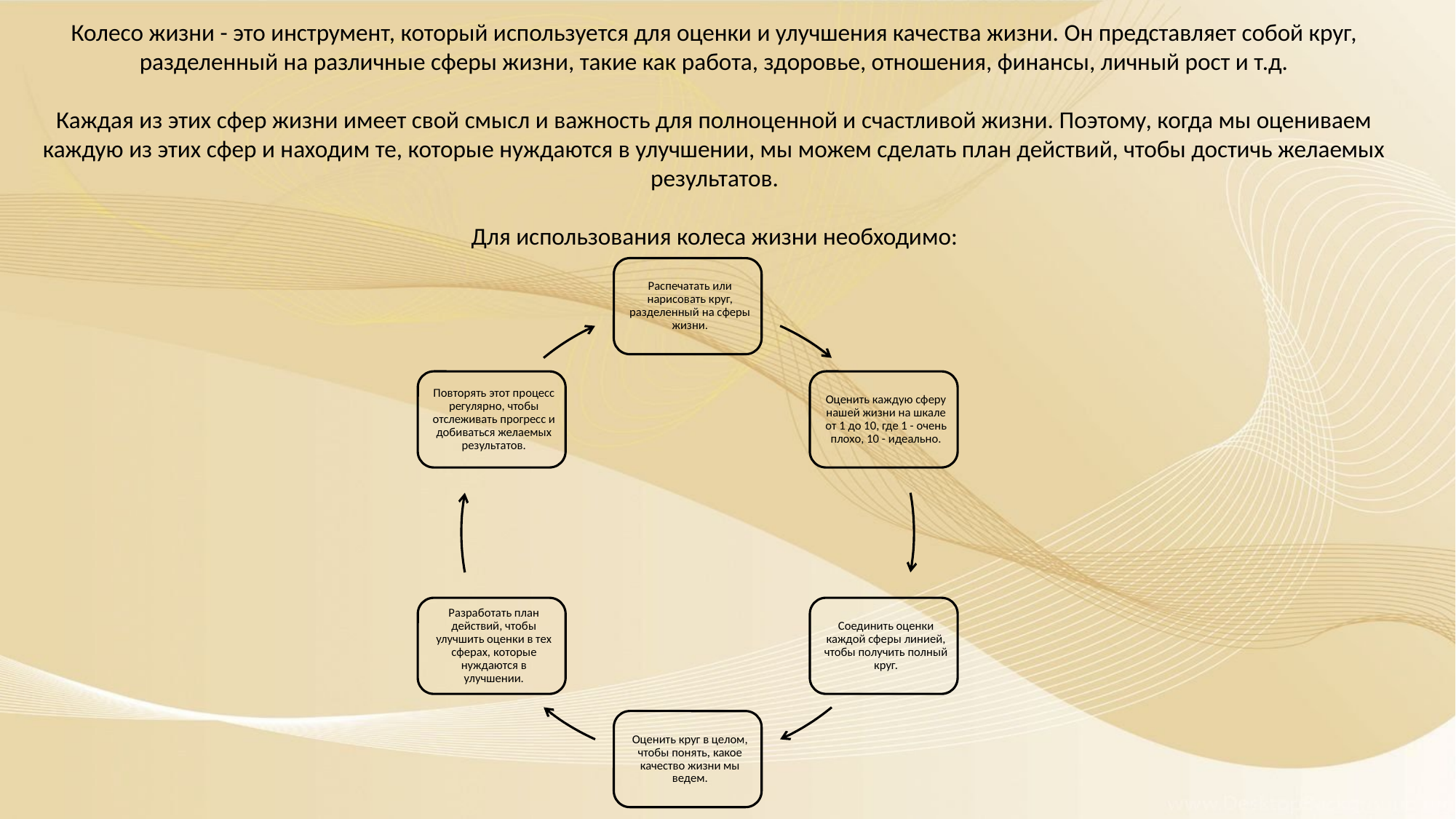

Колесо жизни - это инструмент, который используется для оценки и улучшения качества жизни. Он представляет собой круг, разделенный на различные сферы жизни, такие как работа, здоровье, отношения, финансы, личный рост и т.д.

Каждая из этих сфер жизни имеет свой смысл и важность для полноценной и счастливой жизни. Поэтому, когда мы оцениваем каждую из этих сфер и находим те, которые нуждаются в улучшении, мы можем сделать план действий, чтобы достичь желаемых результатов.

Для использования колеса жизни необходимо:
Распечатать или нарисовать круг, разделенный на сферы жизни.
Оценить каждую сферу нашей жизни на шкале от 1 до 10, где 1 - очень плохо, 10 - идеально.
Соединить оценки каждой сферы линией, чтобы получить полный круг.
Оценить круг в целом, чтобы понять, какое качество жизни мы ведем.
Разработать план действий, чтобы улучшить оценки в тех сферах, которые нуждаются в улучшении.
Повторять этот процесс регулярно, чтобы отслеживать прогресс и добиваться желаемых результатов.